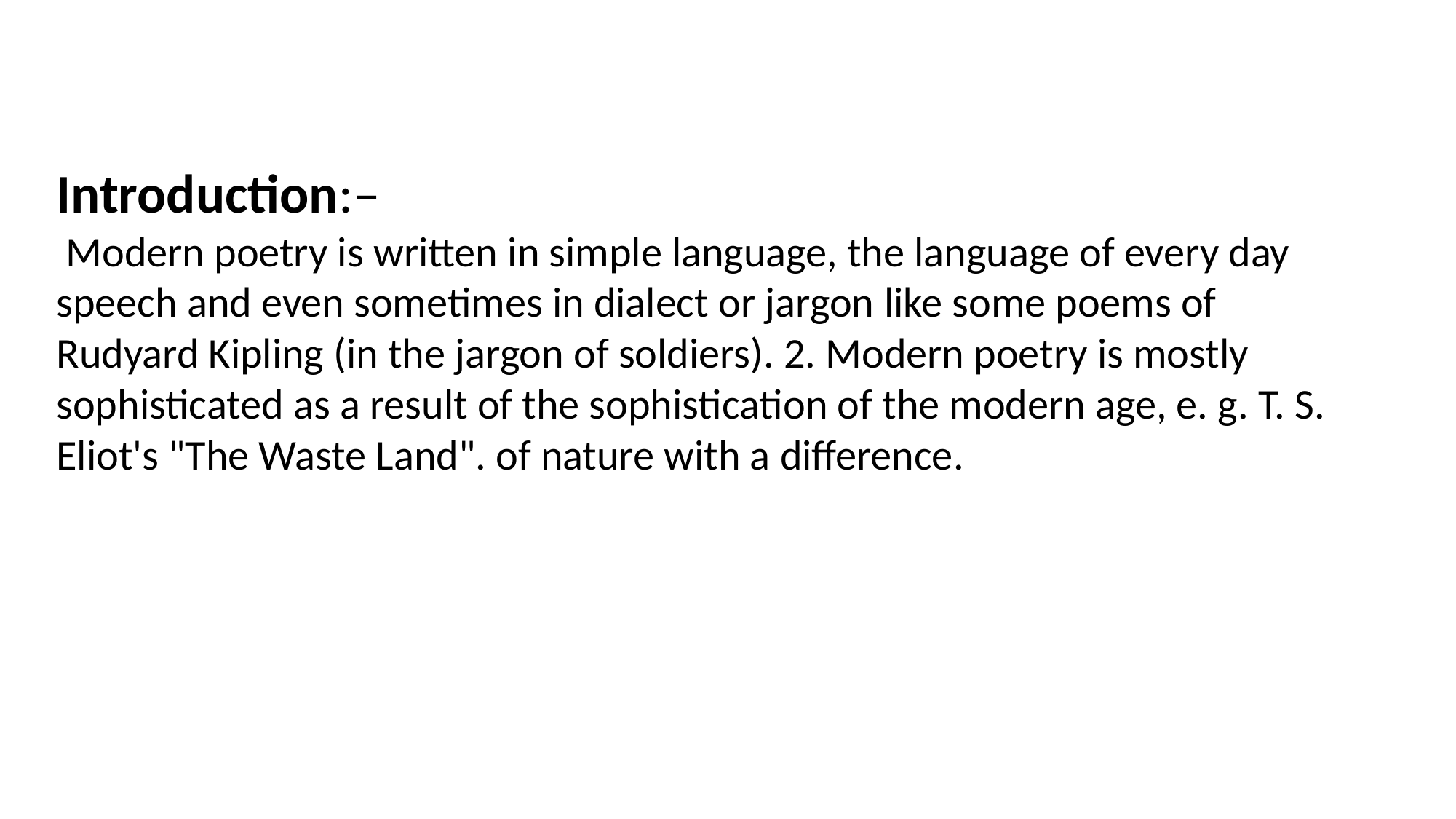

# Introduction:– Modern poetry is written in simple language, the language of every day speech and even sometimes in dialect or jargon like some poems of Rudyard Kipling (in the jargon of soldiers). 2. Modern poetry is mostly sophisticated as a result of the sophistication of the modern age, e. g. T. S. Eliot's "The Waste Land". of nature with a difference.